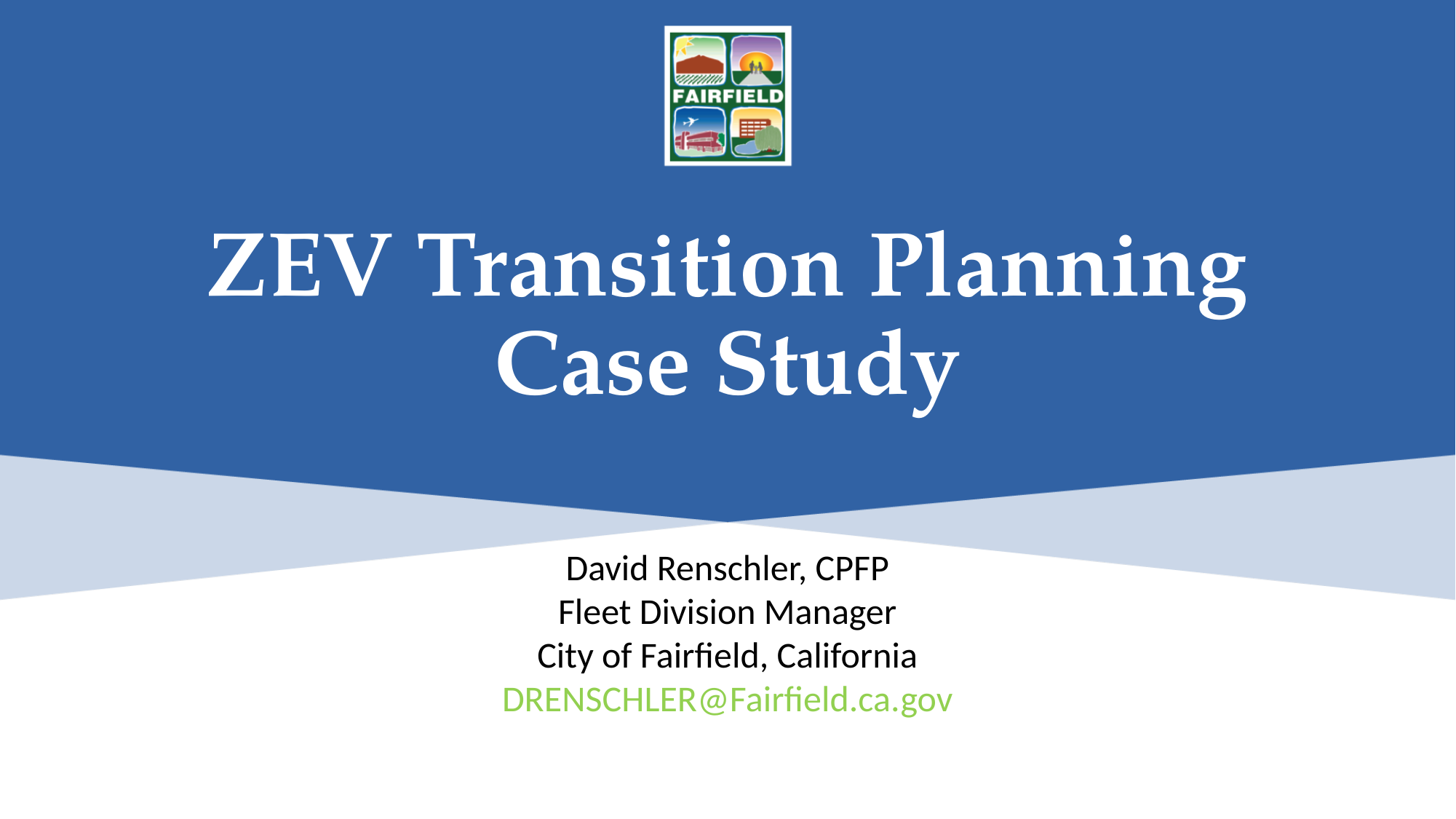

# ZEV Transition Planning Case Study
David Renschler, CPFP
Fleet Division Manager
City of Fairfield, California
DRENSCHLER@Fairfield.ca.gov